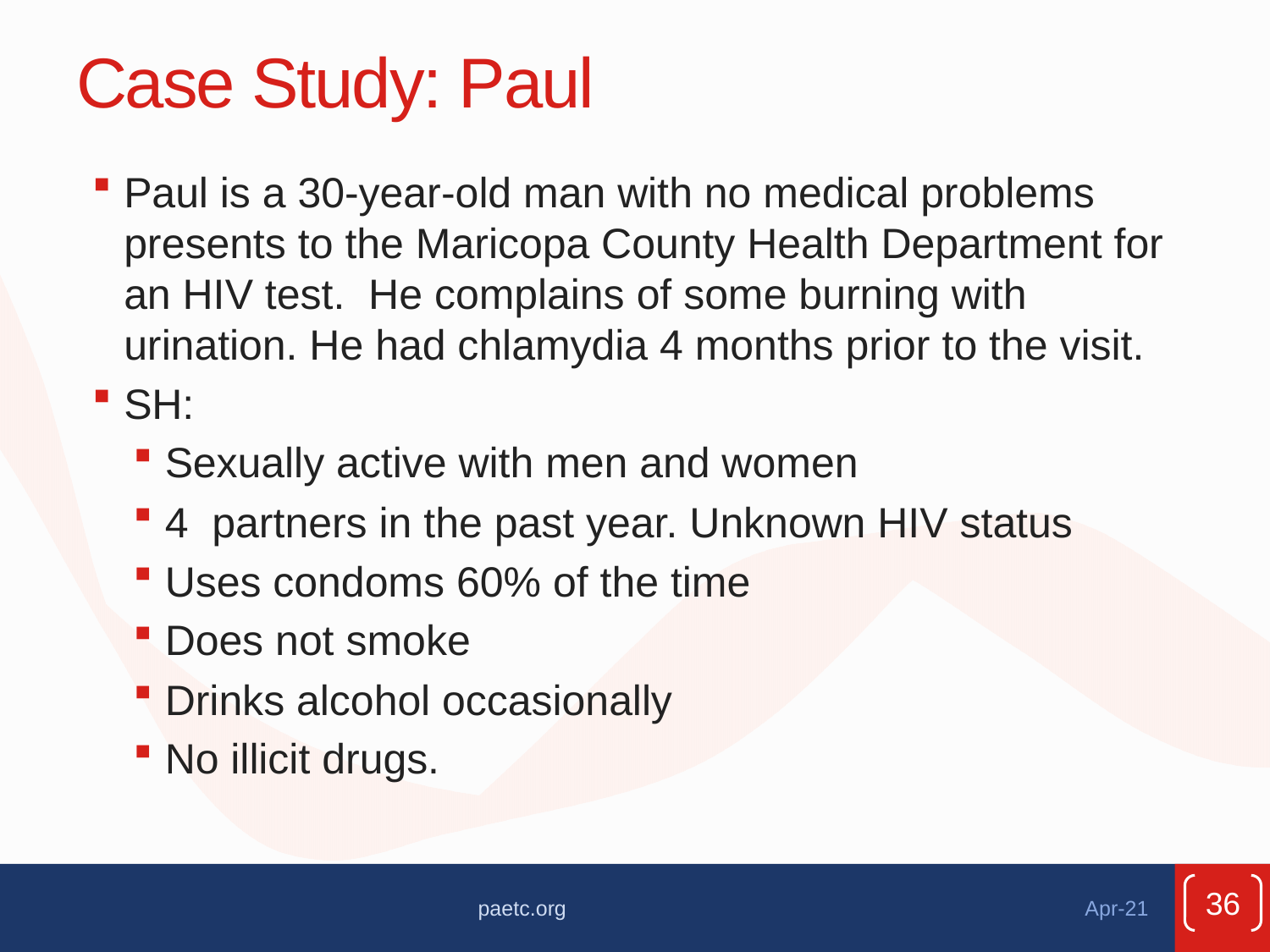

# Case Study: Paul
Paul is a 30-year-old man with no medical problems presents to the Maricopa County Health Department for an HIV test.  He complains of some burning with urination. He had chlamydia 4 months prior to the visit.
SH:
Sexually active with men and women
4  partners in the past year. Unknown HIV status
Uses condoms 60% of the time
Does not smoke
Drinks alcohol occasionally
No illicit drugs.
36
paetc.org
Apr-21